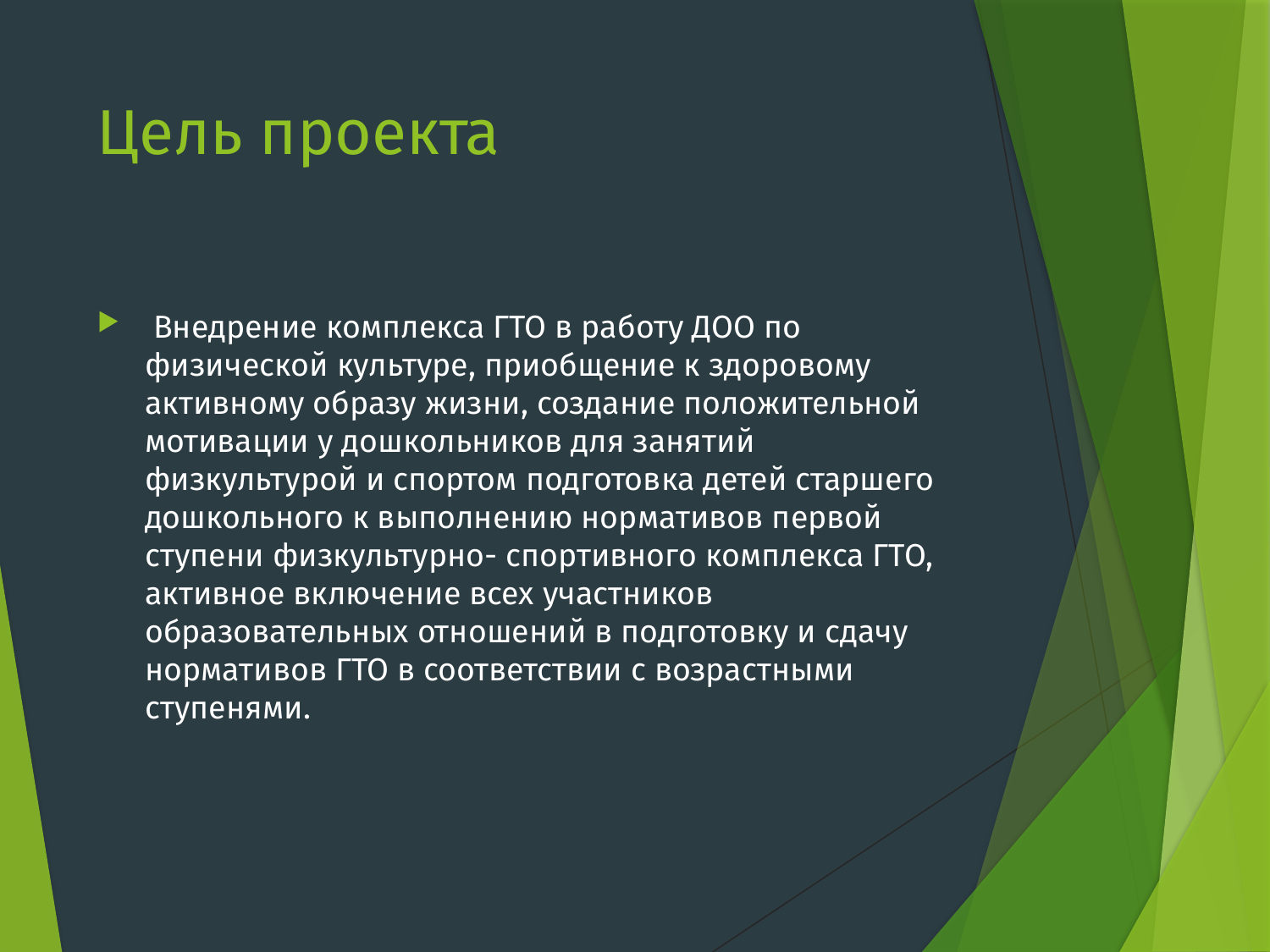

# Цель проекта
 Внедрение комплекса ГТО в работу ДОО по физической культуре, приобщение к здоровому активному образу жизни, создание положительной  мотивации у дошкольников для занятий физкультурой и спортом подготовка детей старшего дошкольного к выполнению нормативов первой ступени физкультурно- спортивного комплекса ГТО, активное включение всех участников образовательных отношений в подготовку и сдачу нормативов ГТО в соответствии с возрастными ступенями.